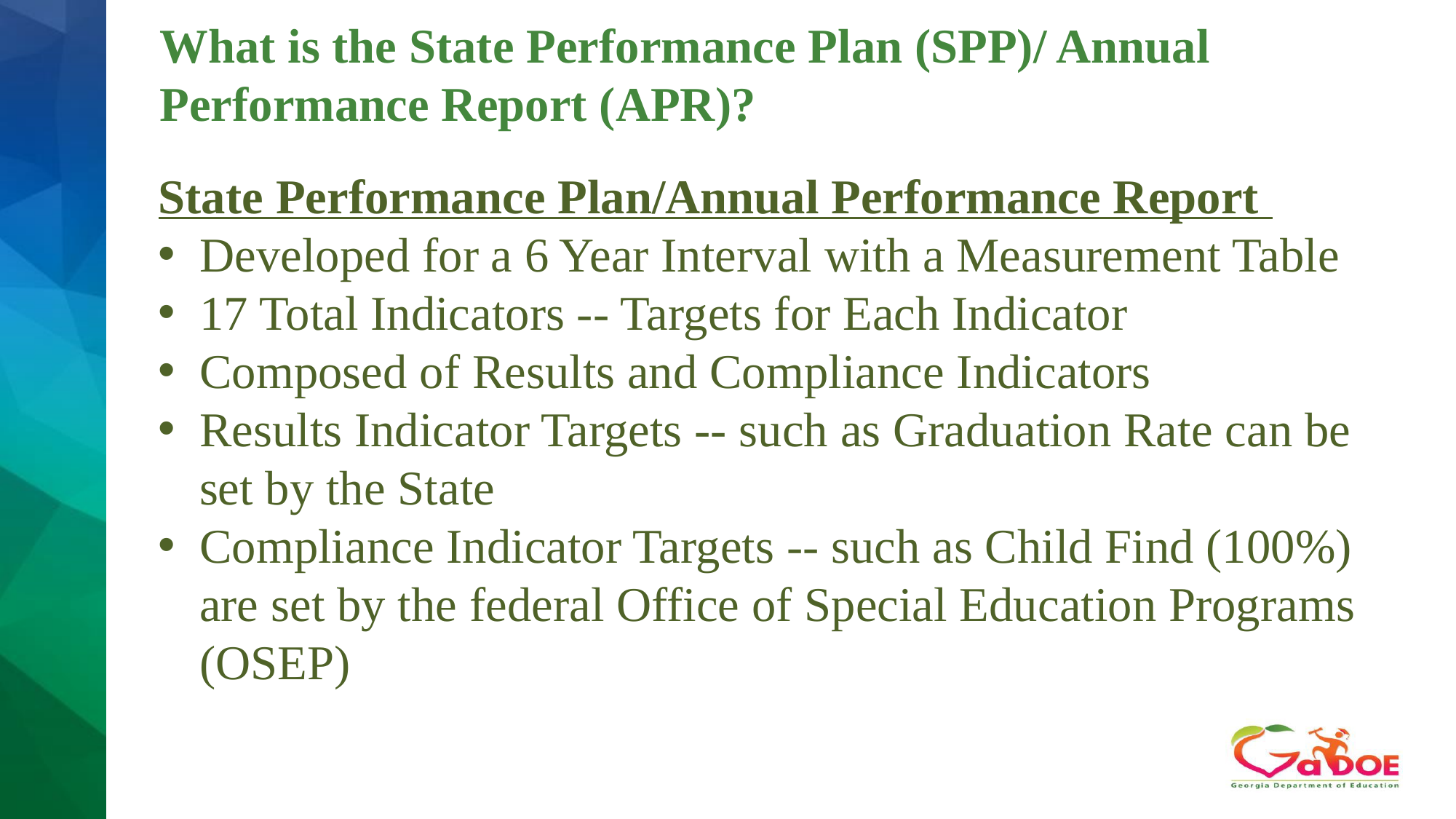

# What is the State Performance Plan (SPP)/ Annual Performance Report (APR)? #1
State Performance Plan/Annual Performance Report
Developed for a 6 Year Interval with a Measurement Table
17 Total Indicators -- Targets for Each Indicator
Composed of Results and Compliance Indicators
Results Indicator Targets -- such as Graduation Rate can be set by the State
Compliance Indicator Targets -- such as Child Find (100%) are set by the federal Office of Special Education Programs (OSEP)